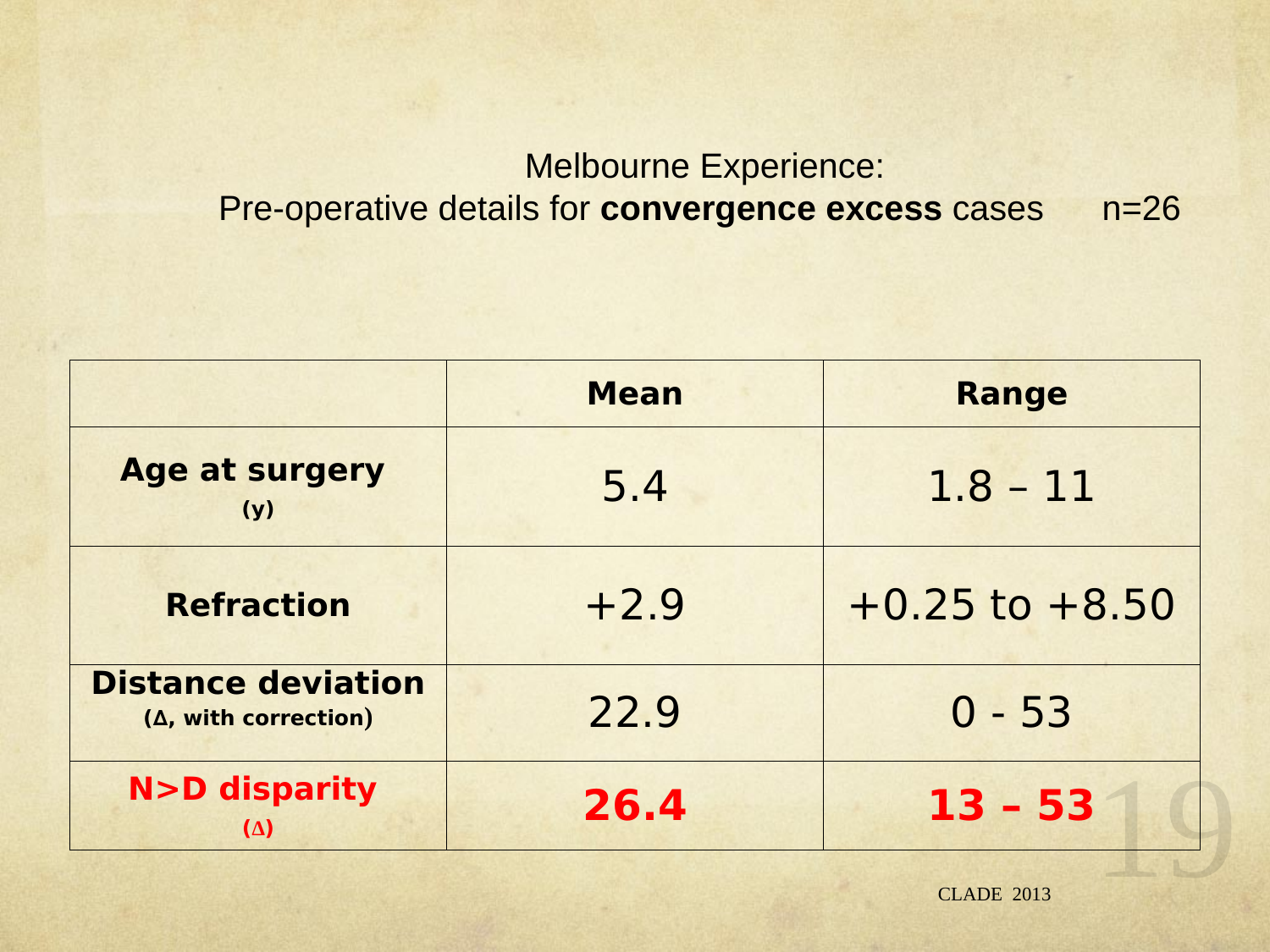

# Melbourne Experience: Pre-operative details for convergence excess cases      n=26
|  | Mean | Range |
| --- | --- | --- |
| Age at surgery (y) | 5.4 | 1.8 – 11 |
| Refraction | +2.9 | +0.25 to +8.50 |
| Distance deviation (∆, with correction) | 22.9 | 0 - 53 |
| N>D disparity (∆) | 26.4 | 13 – 53 |
19
CLADE  2013